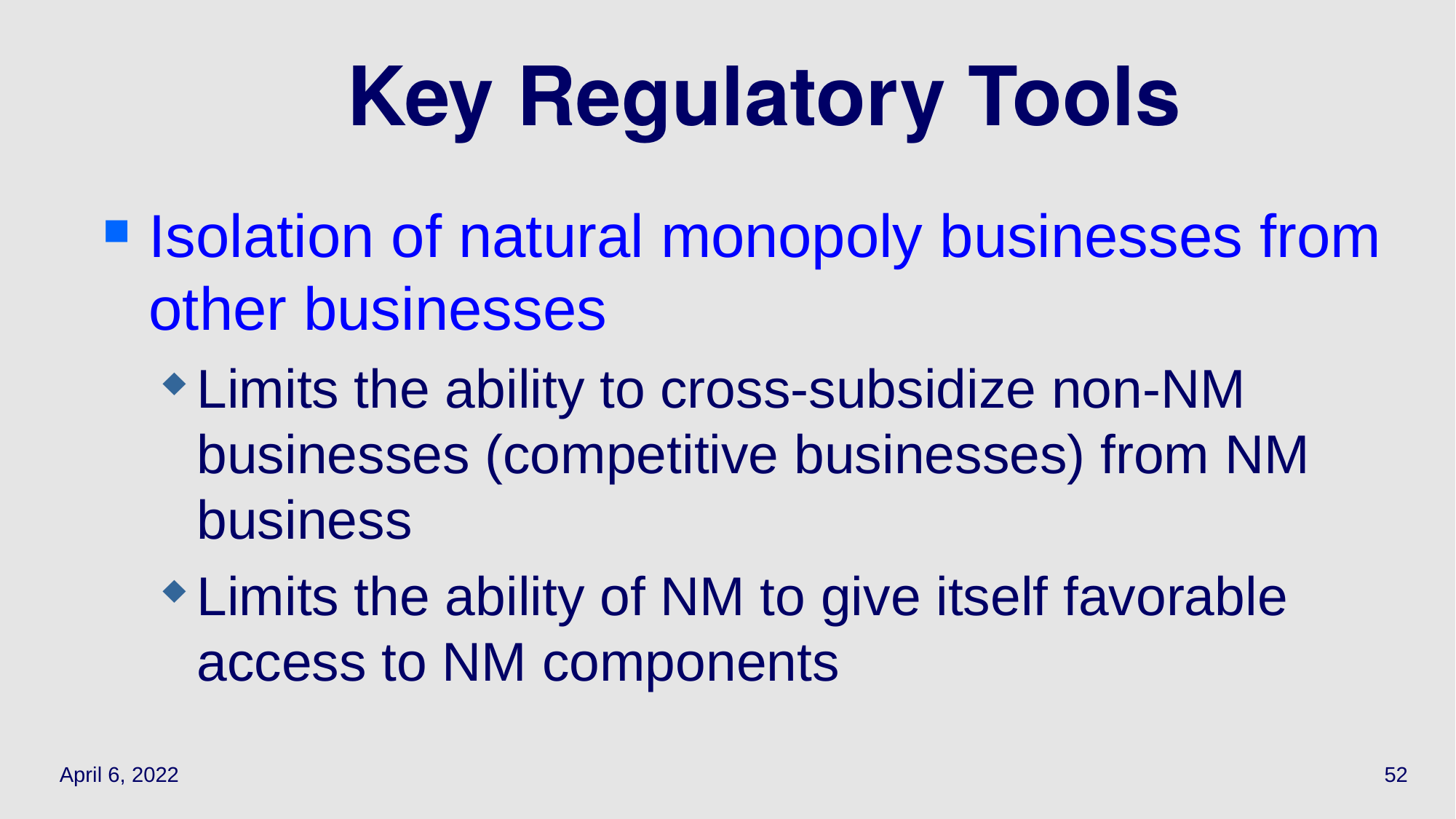

# Key Regulatory Tools
Isolation of natural monopoly businesses from other businesses
Limits the ability to cross-subsidize non-NM businesses (competitive businesses) from NM business
Limits the ability of NM to give itself favorable access to NM components
April 6, 2022
52